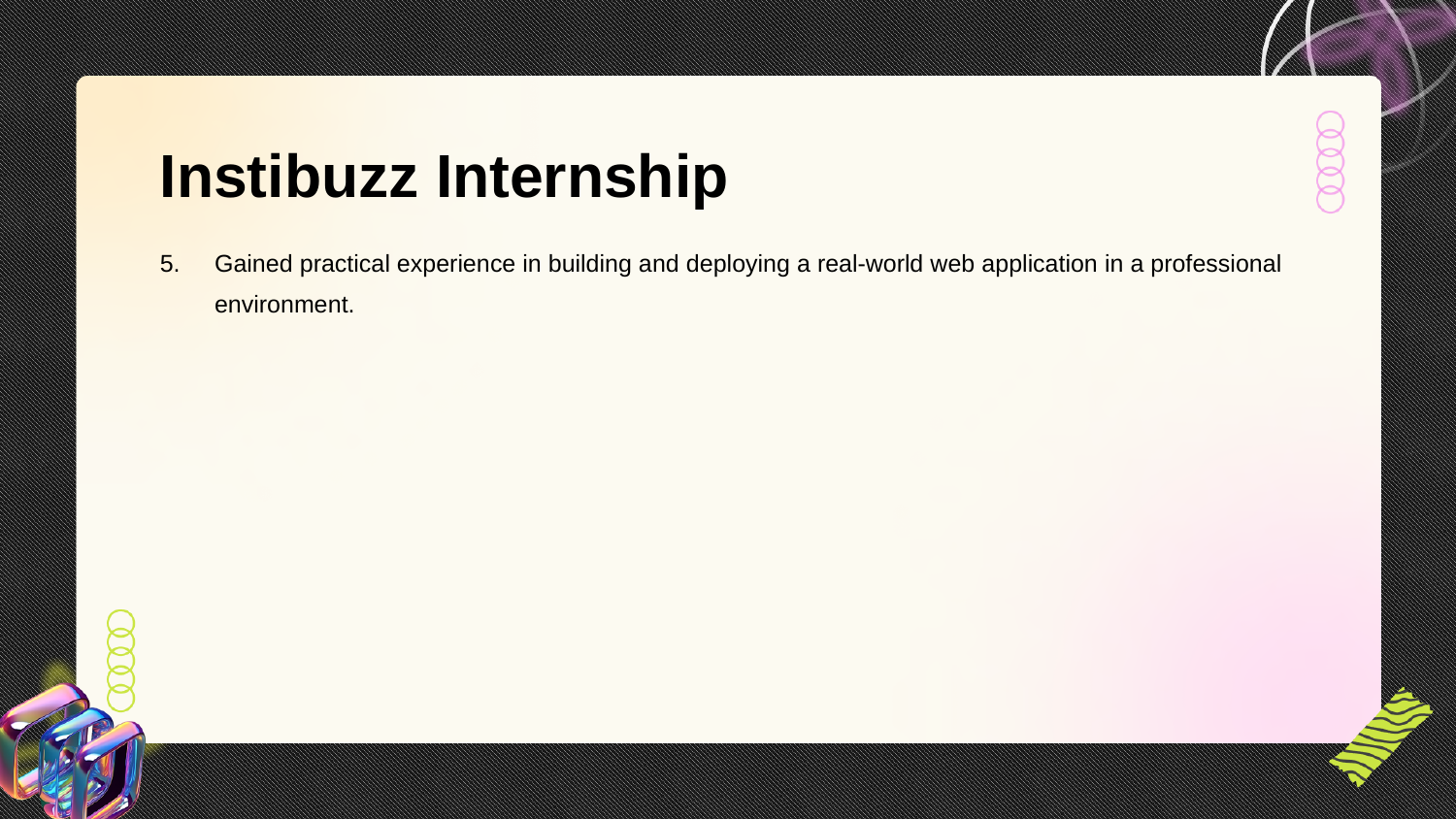

Instibuzz Internship
Gained practical experience in building and deploying a real-world web application in a professional environment.